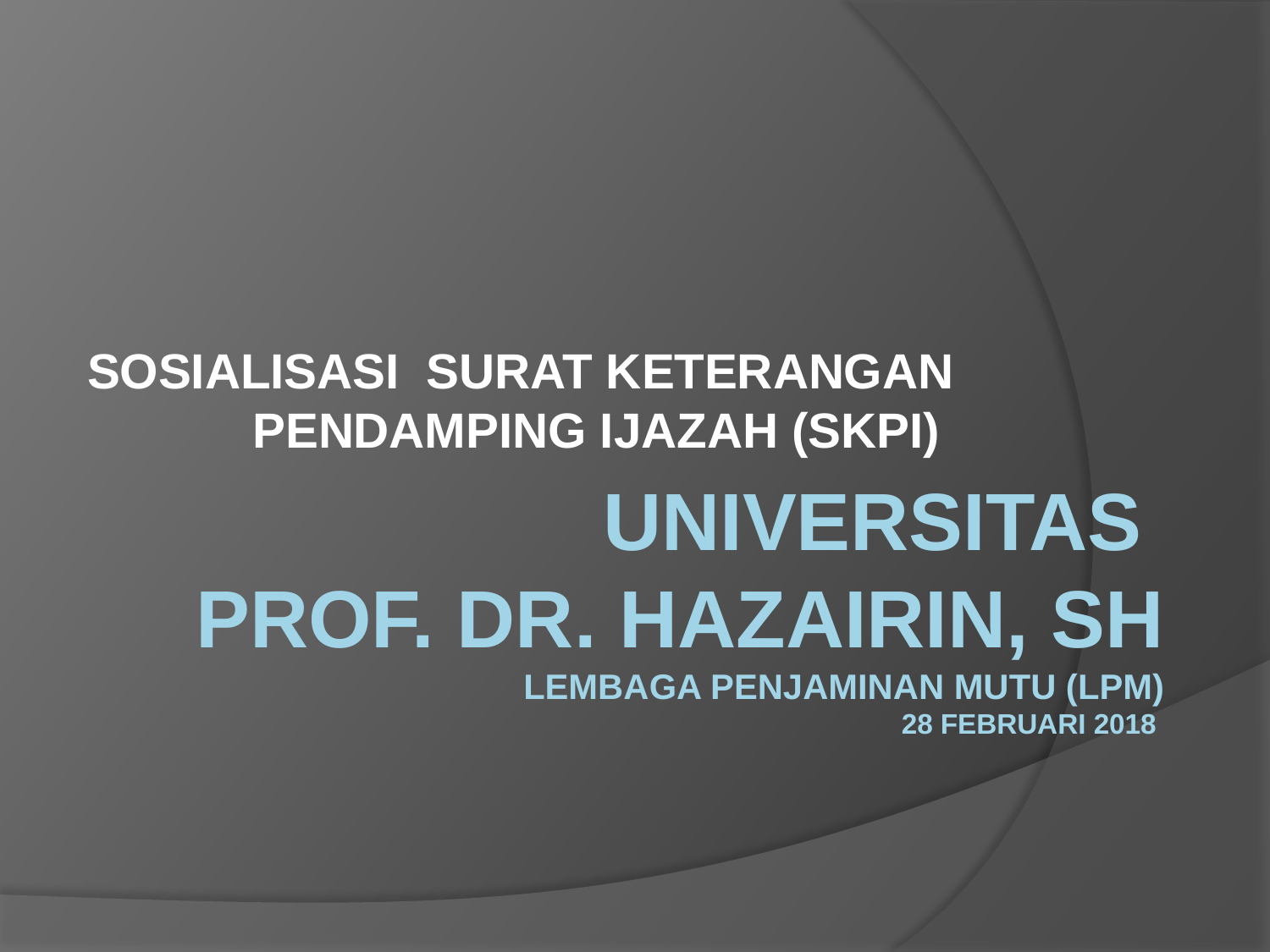

SOSIALISASI  SURAT KETERANGAN PENDAMPING IJAZAH (SKPI)
# UNIVERSITAS PROF. DR. HAZAIRIN, SH lembaga penjaminan mutu (LPM) 28 Februari 2018